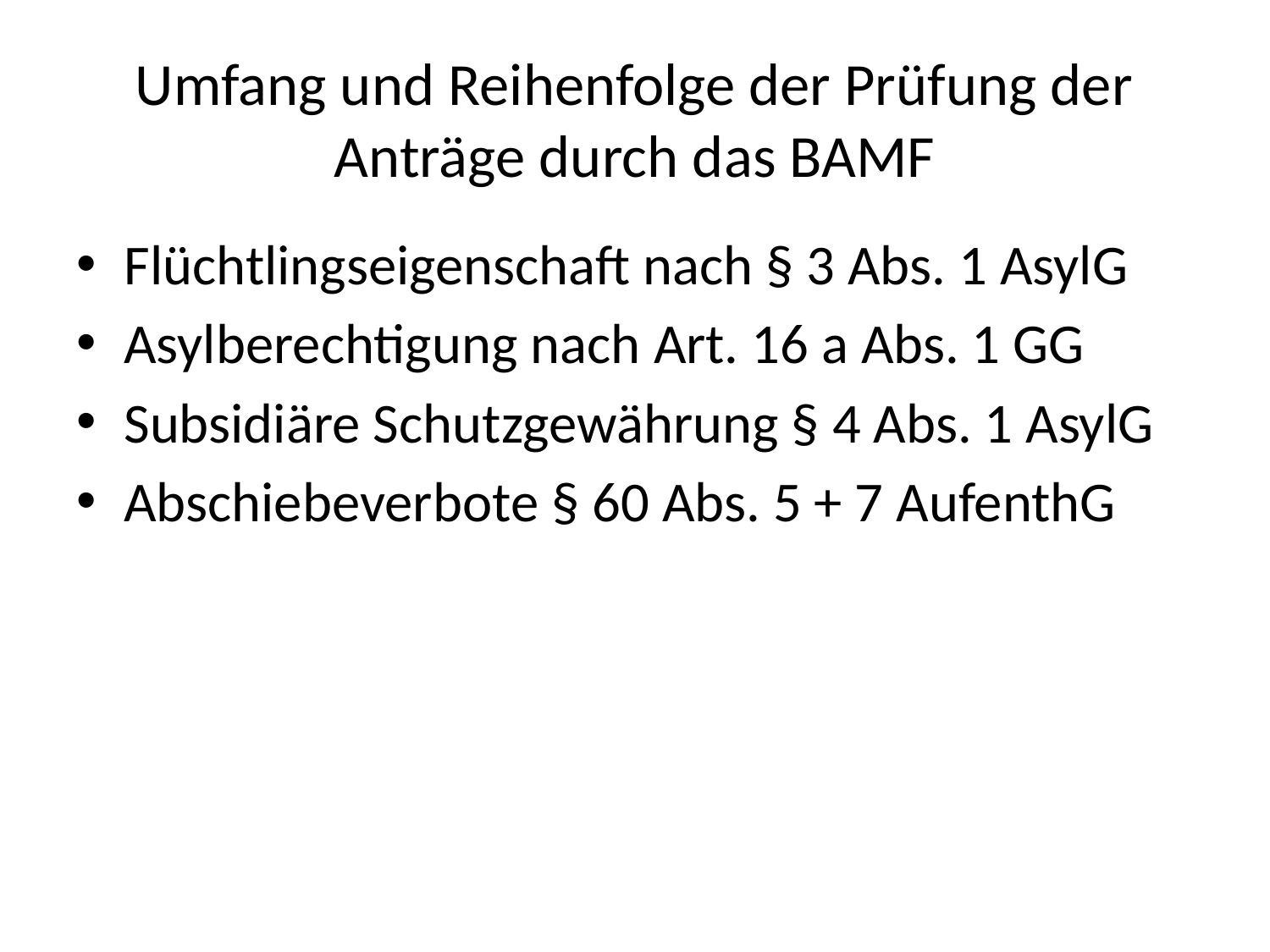

# Umfang und Reihenfolge der Prüfung der Anträge durch das BAMF
Flüchtlingseigenschaft nach § 3 Abs. 1 AsylG
Asylberechtigung nach Art. 16 a Abs. 1 GG
Subsidiäre Schutzgewährung § 4 Abs. 1 AsylG
Abschiebeverbote § 60 Abs. 5 + 7 AufenthG